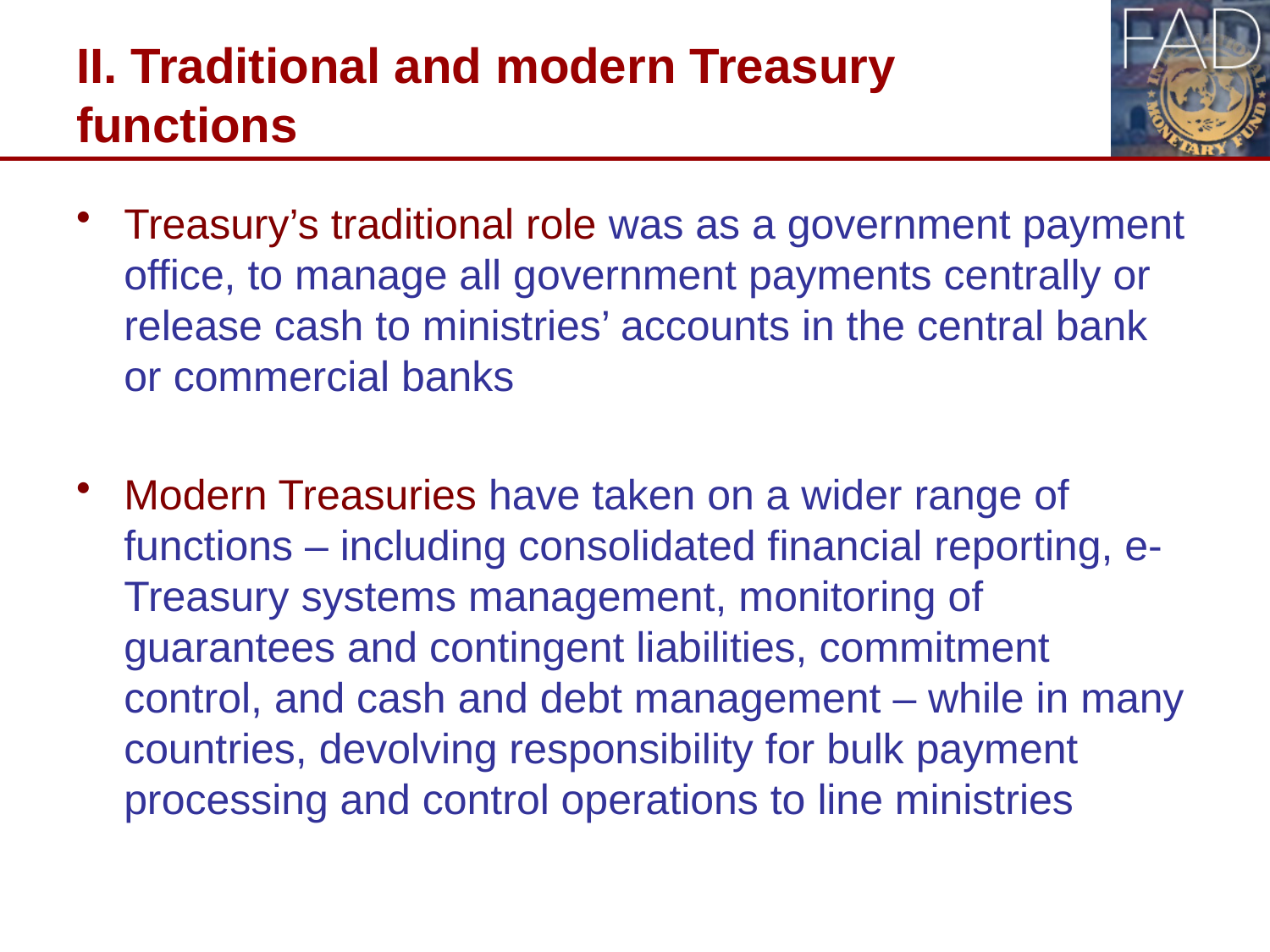

# II. Traditional and modern Treasury functions
Treasury’s traditional role was as a government payment office, to manage all government payments centrally or release cash to ministries’ accounts in the central bank or commercial banks

Modern Treasuries have taken on a wider range of functions – including consolidated financial reporting, e-Treasury systems management, monitoring of guarantees and contingent liabilities, commitment control, and cash and debt management – while in many countries, devolving responsibility for bulk payment processing and control operations to line ministries
4